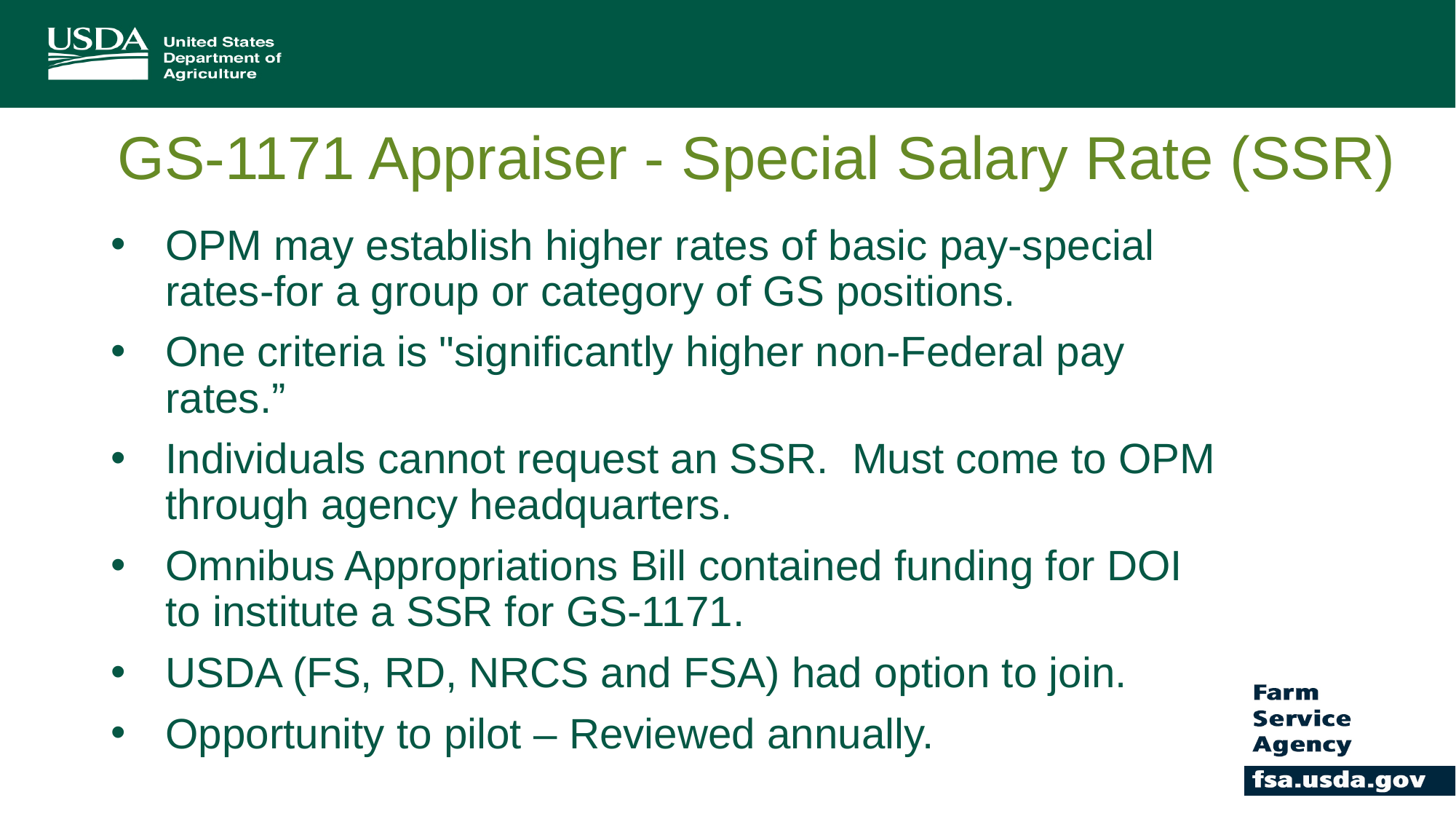

# GS-1171 Appraiser - Special Salary Rate (SSR)
OPM may establish higher rates of basic pay-special rates-for a group or category of GS positions.
One criteria is "significantly higher non-Federal pay rates.”
Individuals cannot request an SSR.  Must come to OPM through agency headquarters.
Omnibus Appropriations Bill contained funding for DOI to institute a SSR for GS-1171.
USDA (FS, RD, NRCS and FSA) had option to join.
Opportunity to pilot – Reviewed annually.